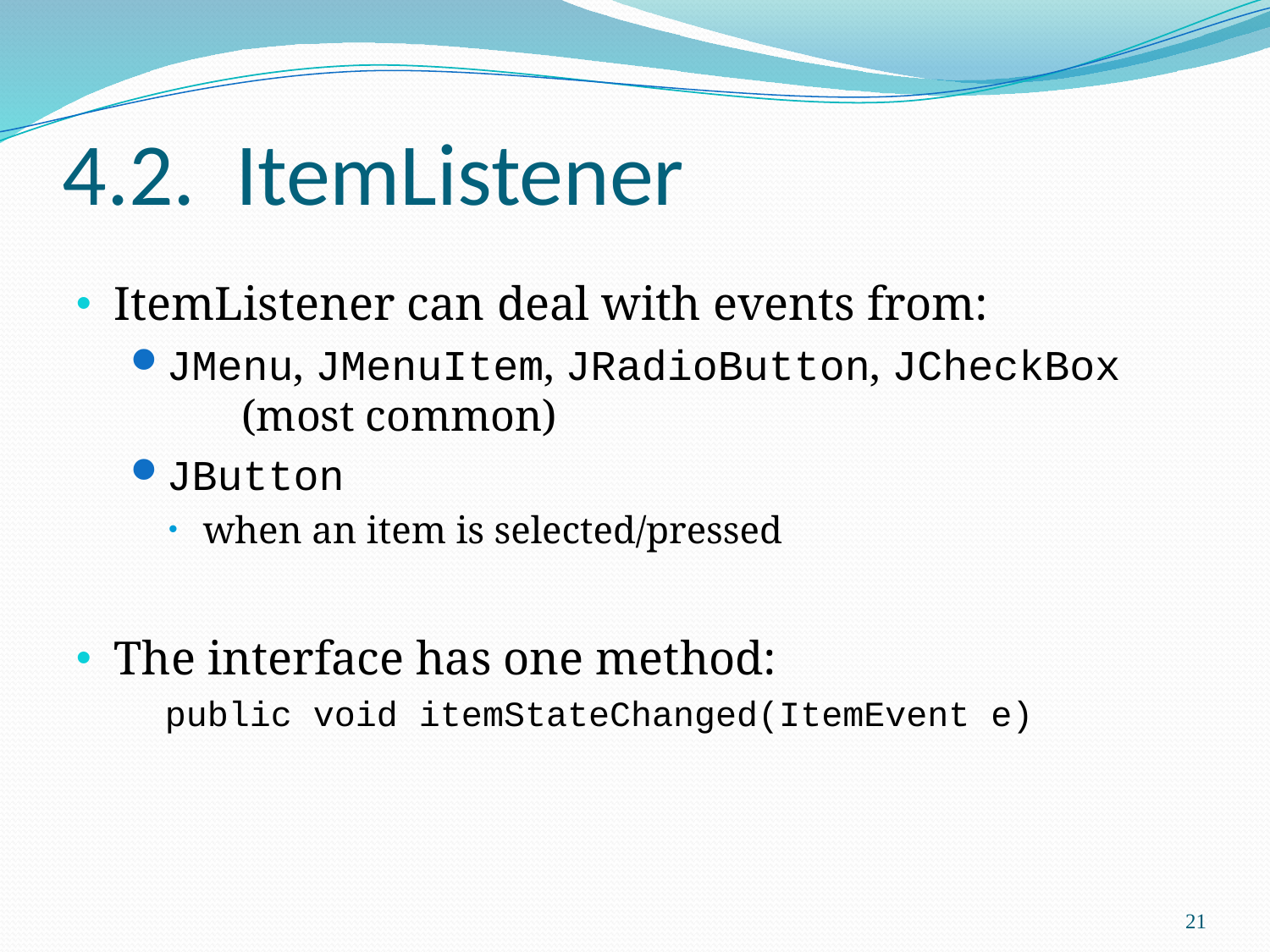

# 4.2.  ItemListener
ItemListener can deal with events from:
JMenu, JMenuItem, JRadioButton, JCheckBox          (most common)
JButton
when an item is selected/pressed

The interface has one method:
	public void itemStateChanged(ItemEvent e)
21